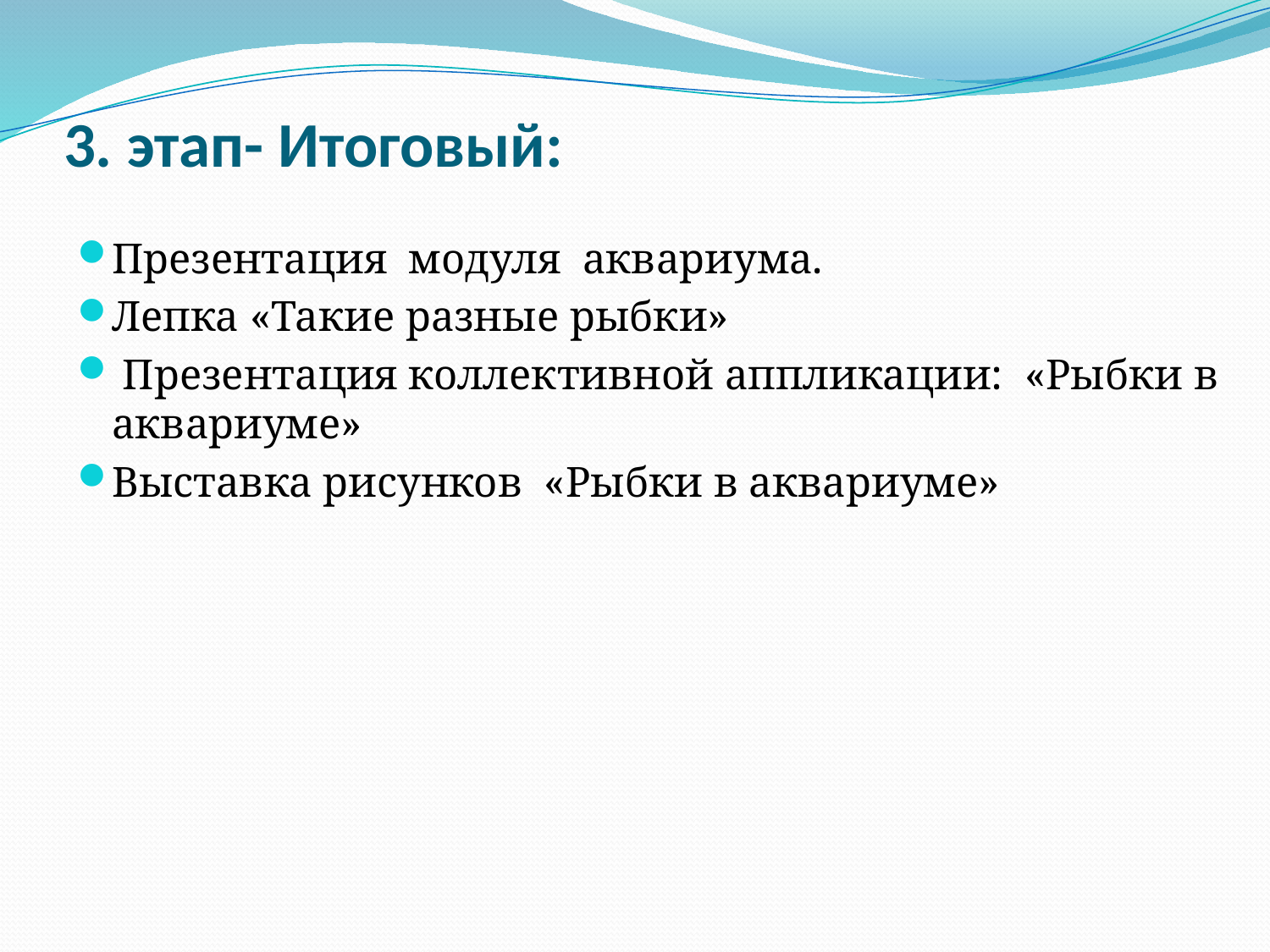

# 3. этап- Итоговый:
Презентация  модуля  аквариума.
Лепка «Такие разные рыбки»
 Презентация коллективной аппликации:  «Рыбки в аквариуме»
Выставка рисунков  «Рыбки в аквариуме»